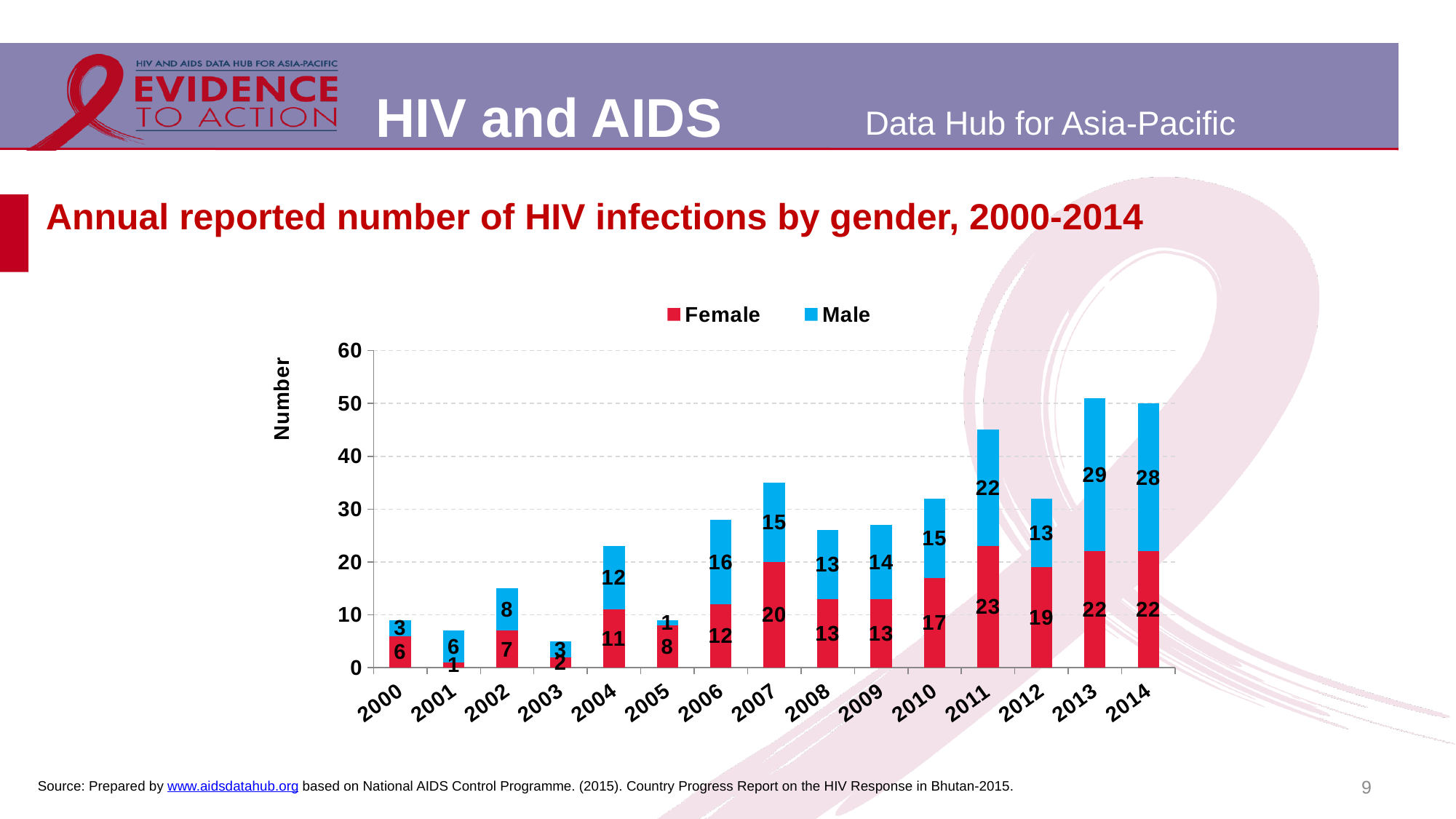

# Annual reported number of HIV infections by gender, 2000-2014

### Chart

| Category | Female | Male |
|---|---|---|
| 2000 | 6.0 | 3.0 |
| 2001 | 1.0 | 6.0 |
| 2002 | 7.0 | 8.0 |
| 2003 | 2.0 | 3.0 |
| 2004 | 11.0 | 12.0 |
| 2005 | 8.0 | 1.0 |
| 2006 | 12.0 | 16.0 |
| 2007 | 20.0 | 15.0 |
| 2008 | 13.0 | 13.0 |
| 2009 | 13.0 | 14.0 |
| 2010 | 17.0 | 15.0 |
| 2011 | 23.0 | 22.0 |
| 2012 | 19.0 | 13.0 |
| 2013 | 22.0 | 29.0 |
| 2014 | 22.0 | 28.0 |
9
Source: Prepared by www.aidsdatahub.org based on National AIDS Control Programme. (2015). Country Progress Report on the HIV Response in Bhutan-2015.